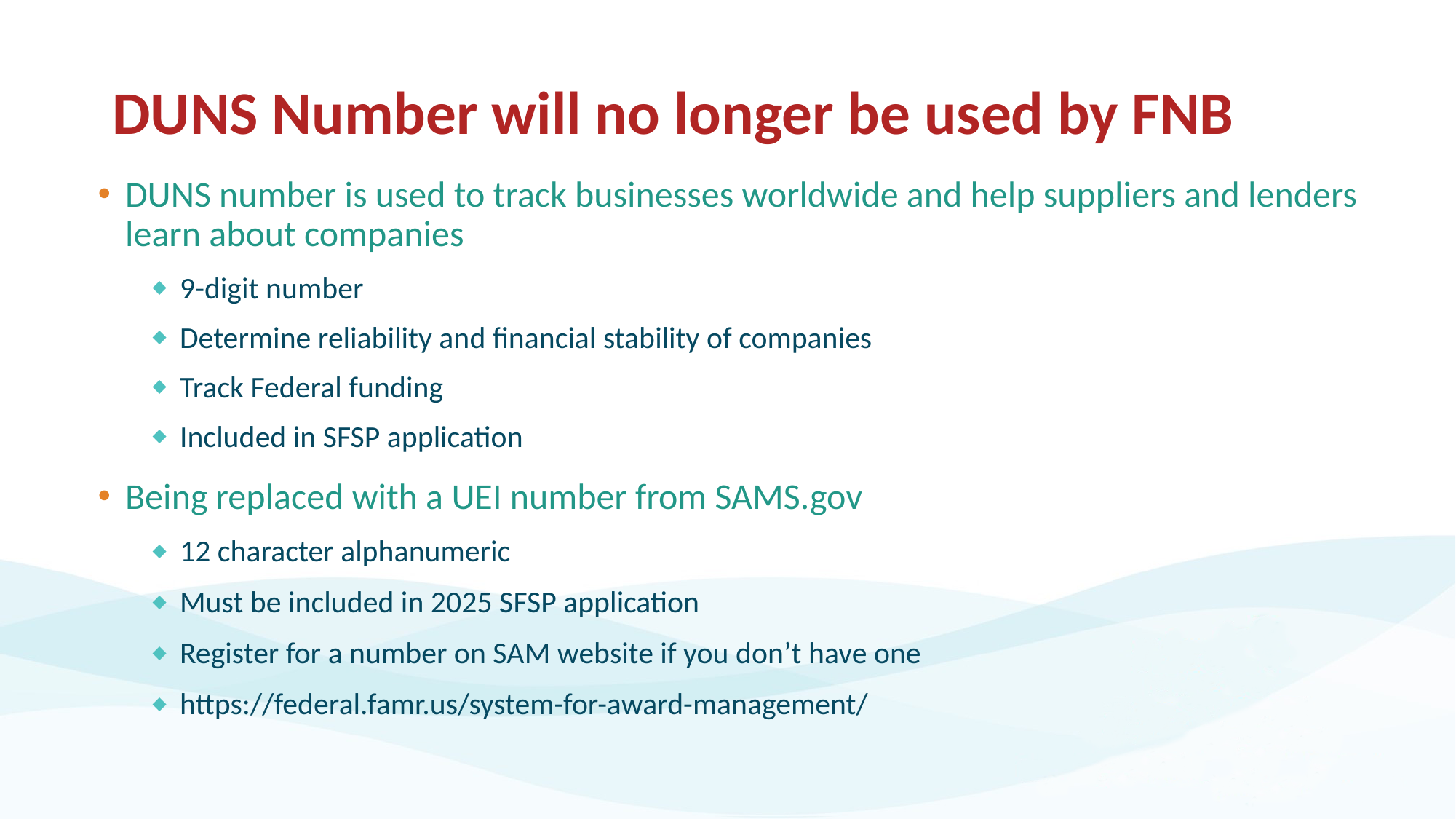

# DUNS Number will no longer be used by FNB
DUNS number is used to track businesses worldwide and help suppliers and lenders learn about companies
9-digit number
Determine reliability and financial stability of companies
Track Federal funding
Included in SFSP application
Being replaced with a UEI number from SAMS.gov
12 character alphanumeric
Must be included in 2025 SFSP application
Register for a number on SAM website if you don’t have one
https://federal.famr.us/system-for-award-management/

21